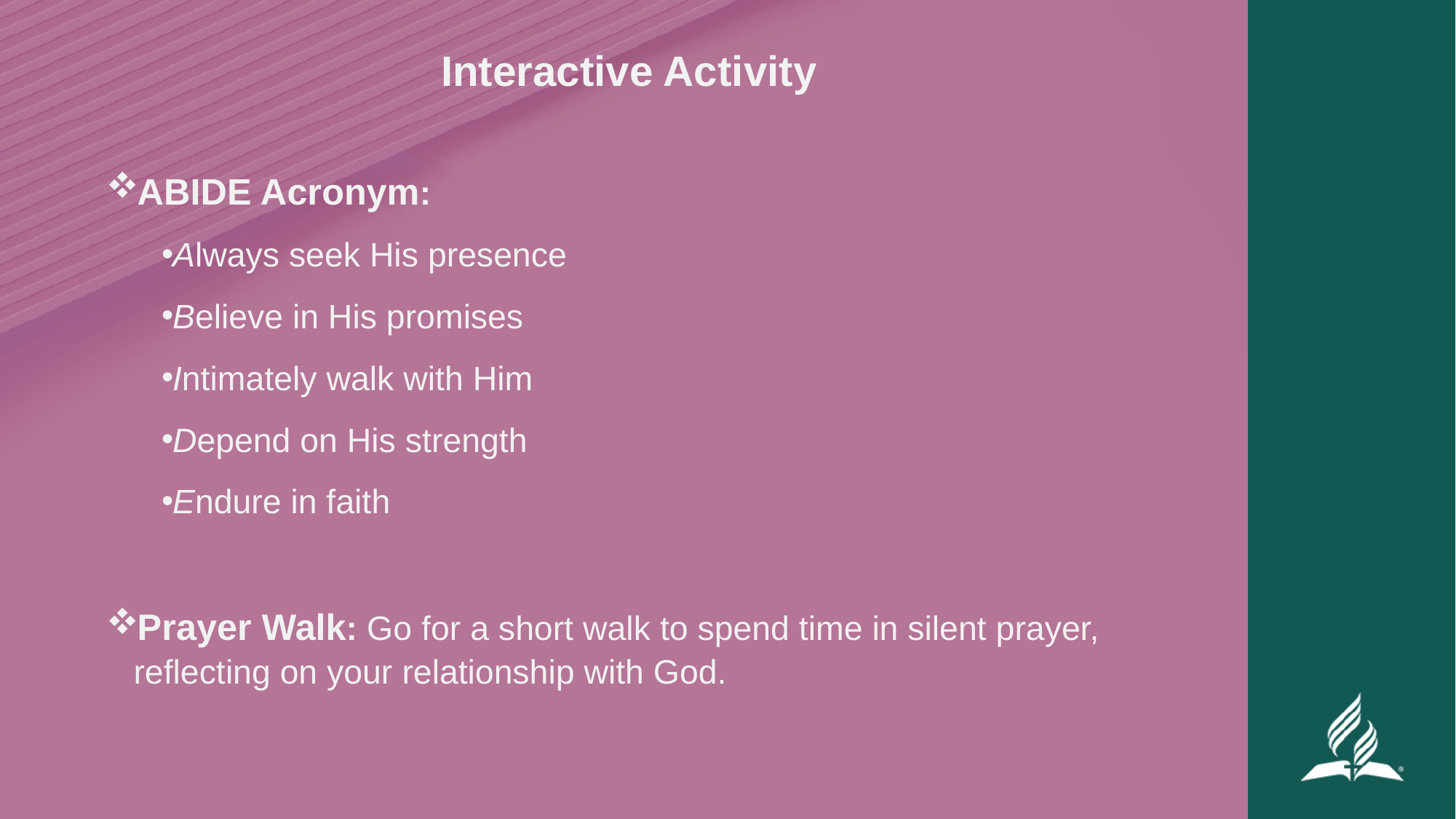

# Interactive Activity
ABIDE Acronym:
Always seek His presence
Believe in His promises
Intimately walk with Him
Depend on His strength
Endure in faith

Prayer Walk: Go for a short walk to spend time in silent prayer, reflecting on your relationship with God.